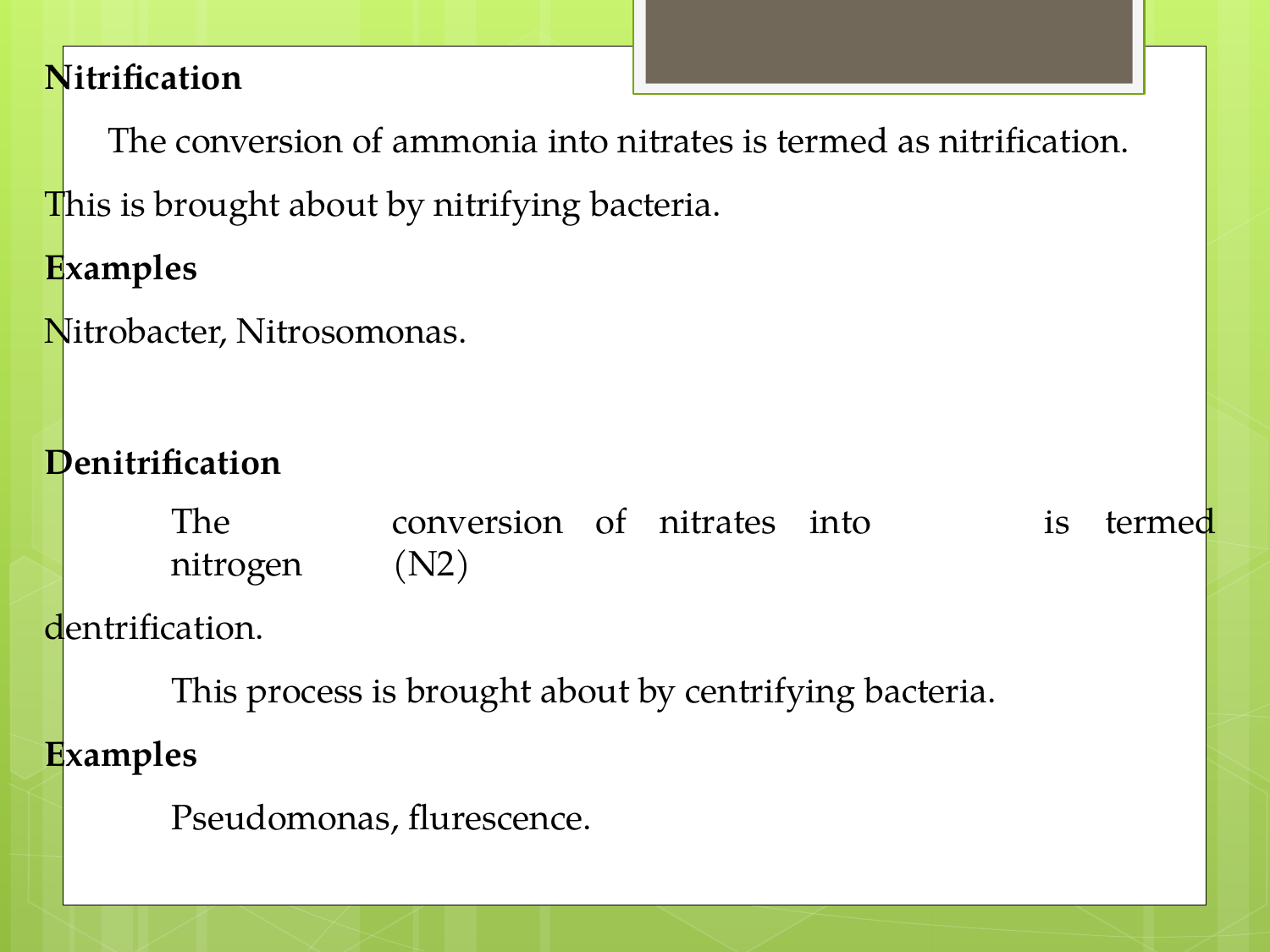

Nitrification
The conversion of ammonia into nitrates is termed as nitrification.
This is brought about by nitrifying bacteria.
Examples
Nitrobacter, Nitrosomonas.

Denitrification
The	conversion	of	nitrates	into	nitrogen	(N2)
dentrification.
This process is brought about by centrifying bacteria.
Examples
Pseudomonas, flurescence.
is	termed